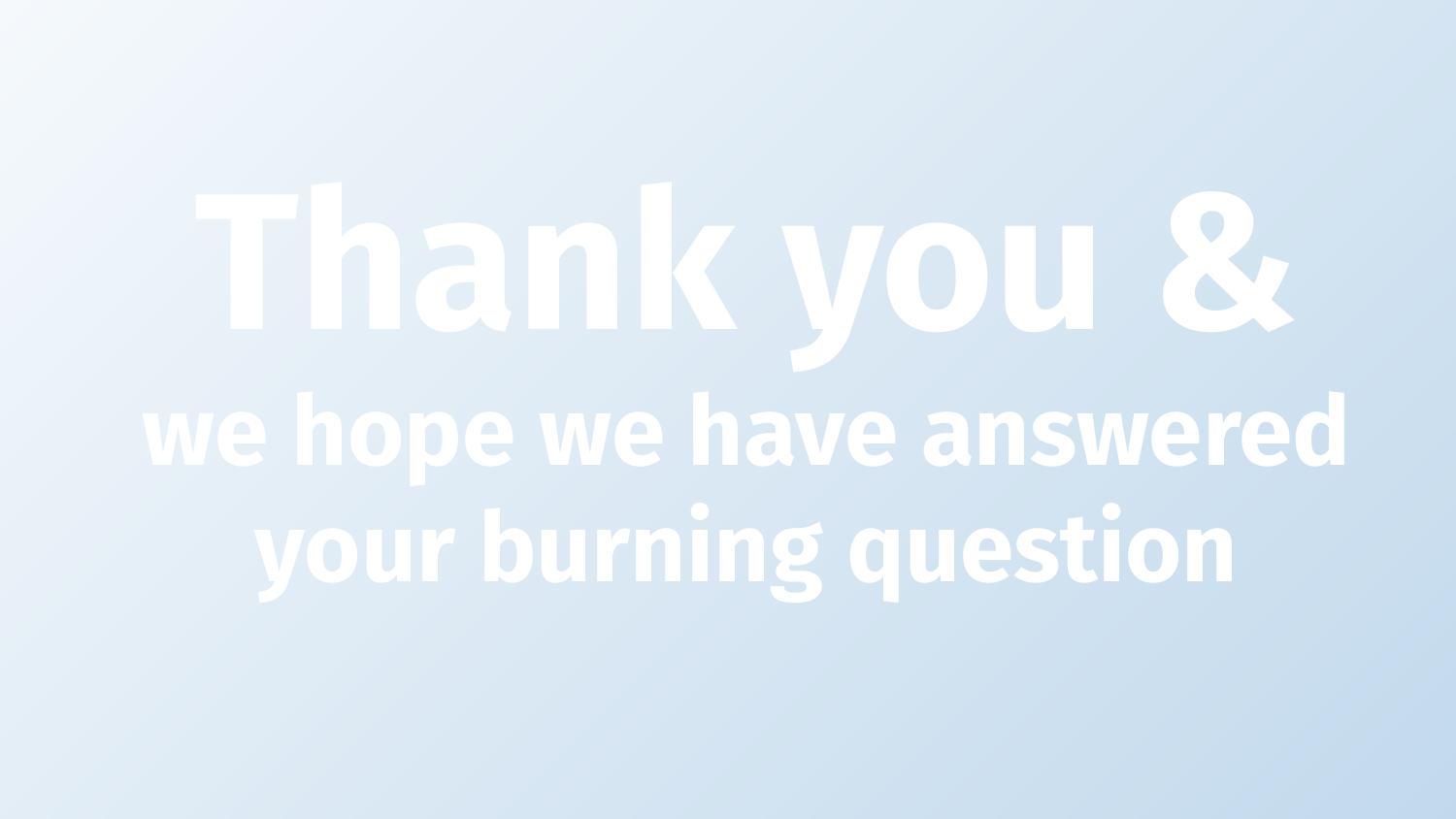

# Thank you & we hope we have answered your burning question